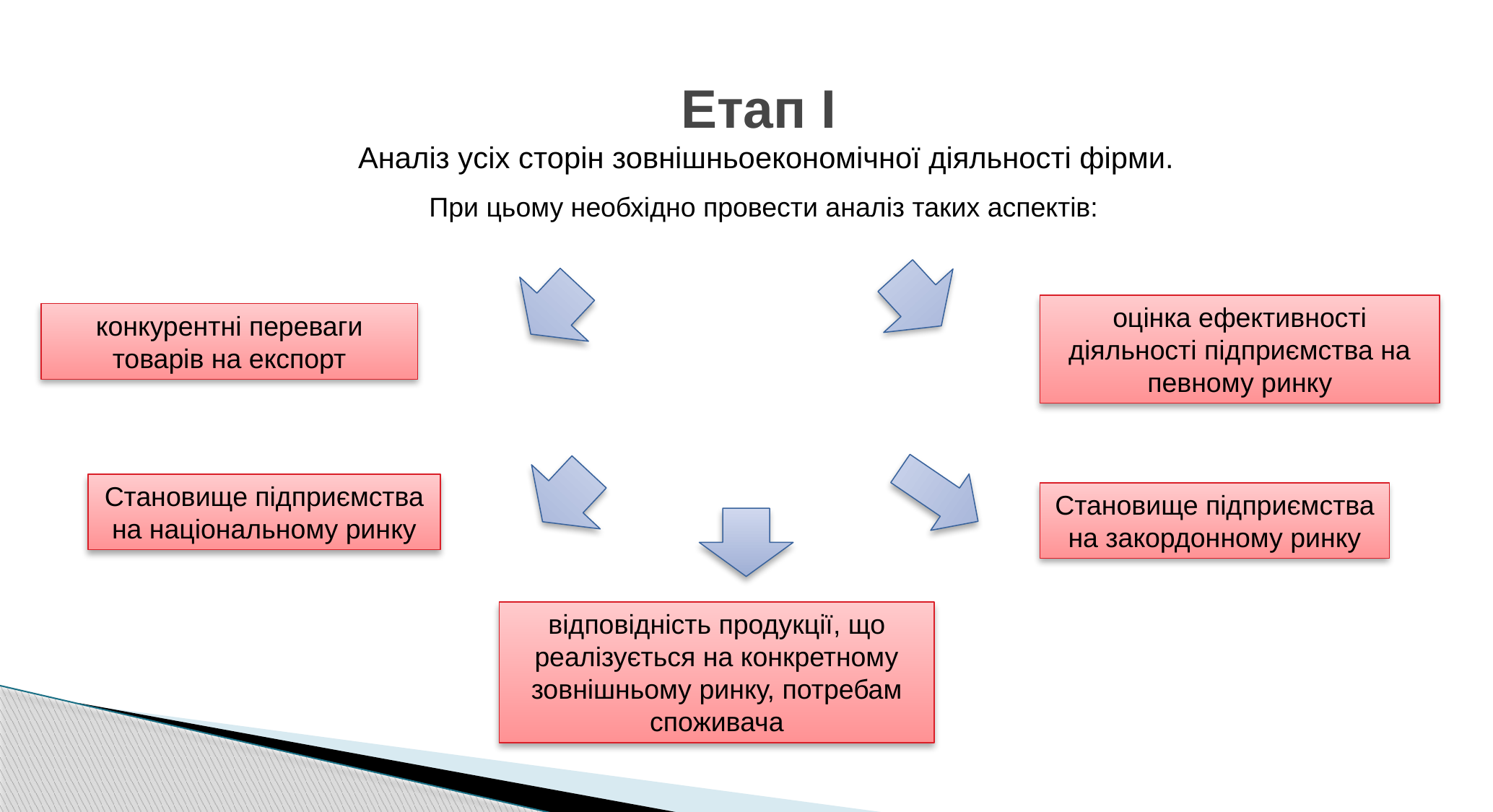

# Етап І
Аналiз ycix cторін зовнiшньоекономiчної дiяльностi фiрми.
При цьому необхiдно провести аналiз таких аспектiв:

оцінкa ефективностi дiяльностi пiдприємства на певному ринку
конкурентні переваги товарів на експорт

Становище пiдприємства на нацiональному ринку
Становище пiдприємства на закордонному ринку

вiдповiднiсть продукцiї, що реалiзується на конкретному зовнiшньому ринку, потребам споживача